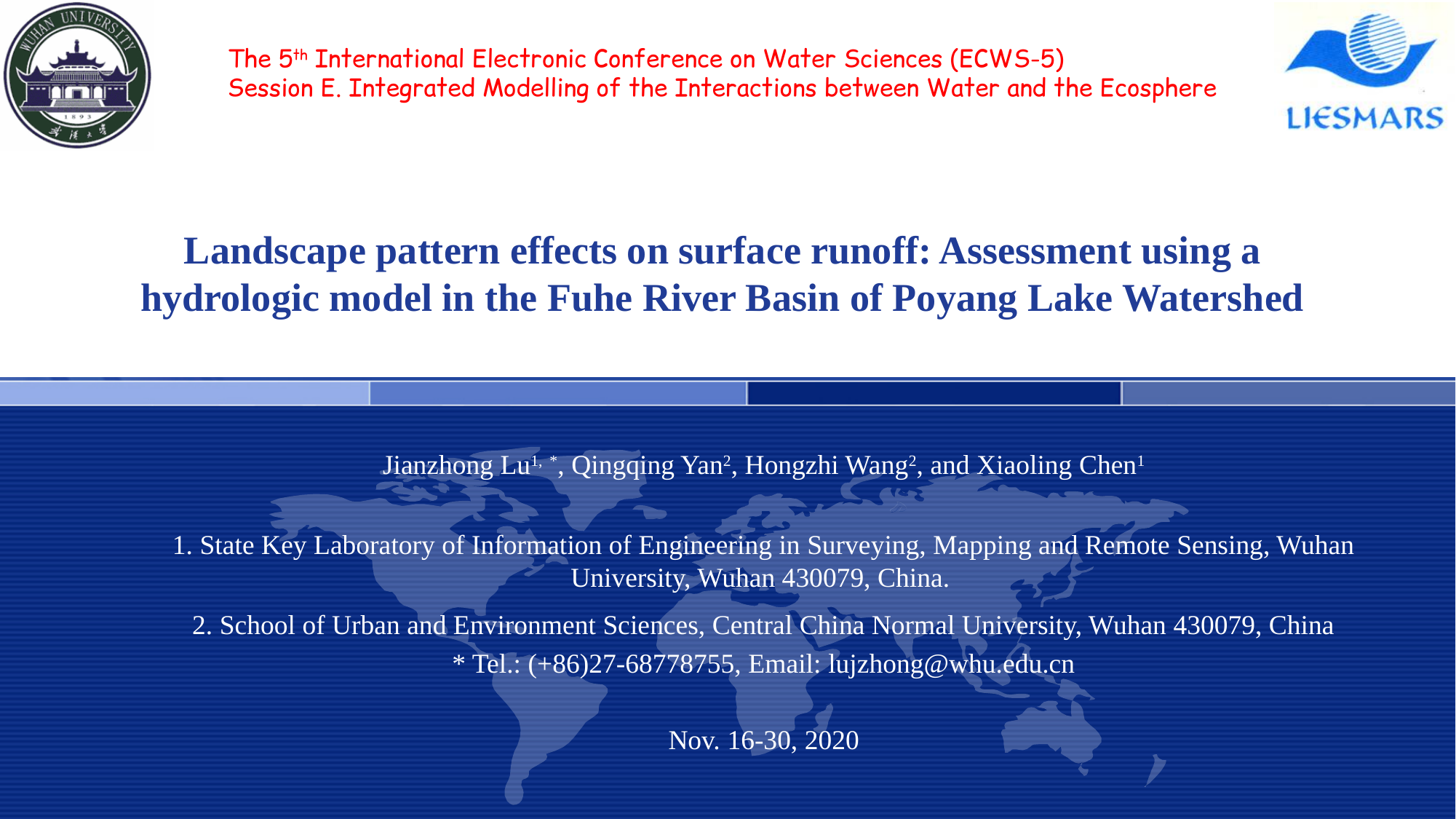

The 5th International Electronic Conference on Water Sciences (ECWS-5)
Session E. Integrated Modelling of the Interactions between Water and the Ecosphere
# Landscape pattern effects on surface runoff: Assessment using a hydrologic model in the Fuhe River Basin of Poyang Lake Watershed
Jianzhong Lu1, *, Qingqing Yan2, Hongzhi Wang2, and Xiaoling Chen1

1. State Key Laboratory of Information of Engineering in Surveying, Mapping and Remote Sensing, Wuhan University, Wuhan 430079, China.
2. School of Urban and Environment Sciences, Central China Normal University, Wuhan 430079, China
* Tel.: (+86)27-68778755, Email: lujzhong@whu.edu.cn

Nov. 16-30, 2020